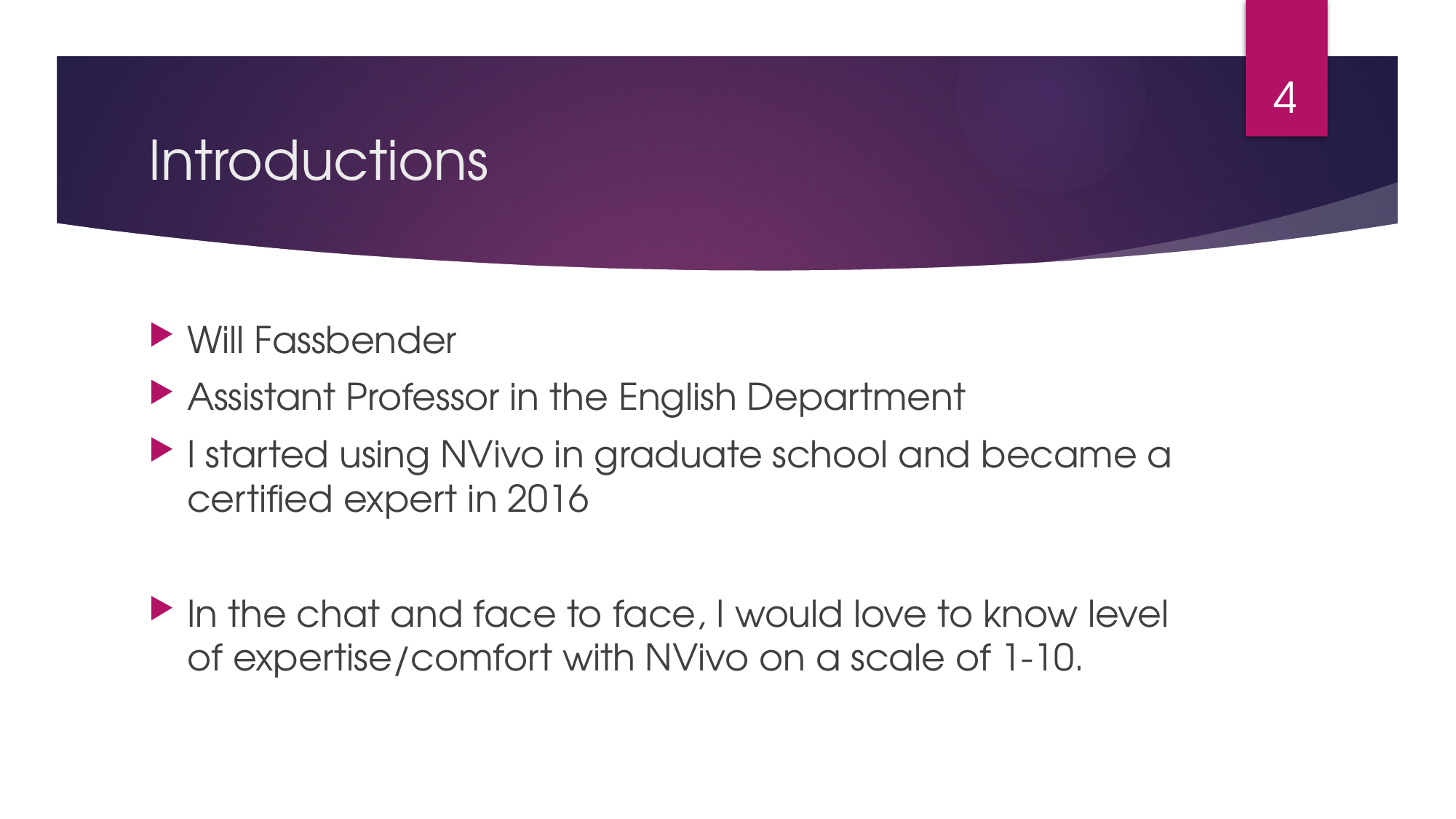

4
# Introductions
Will Fassbender
Assistant Professor in the English Department
I started using NVivo in graduate school and became a certified expert in 2016

In the chat and face to face, I would love to know level of expertise/comfort with NVivo on a scale of 1-10.